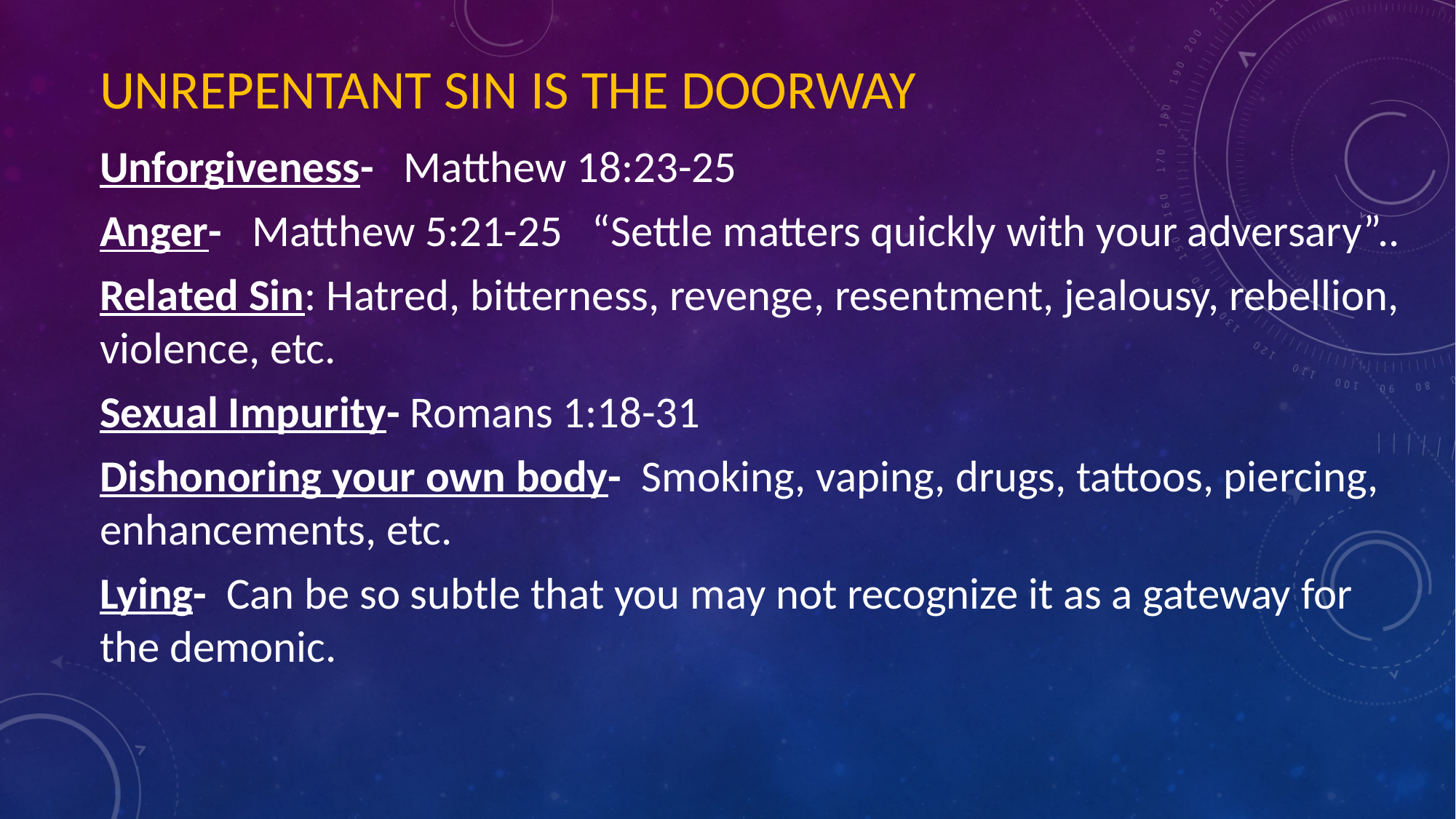

# Unrepentant sin is the Doorway
Unforgiveness-   Matthew 18:23-25
Anger-   Matthew 5:21-25   “Settle matters quickly with your adversary”..
Related Sin: Hatred, bitterness, revenge, resentment, jealousy, rebellion, violence, etc.
Sexual Impurity- Romans 1:18-31
Dishonoring your own body-  Smoking, vaping, drugs, tattoos, piercing, enhancements, etc.
Lying-  Can be so subtle that you may not recognize it as a gateway for the demonic.